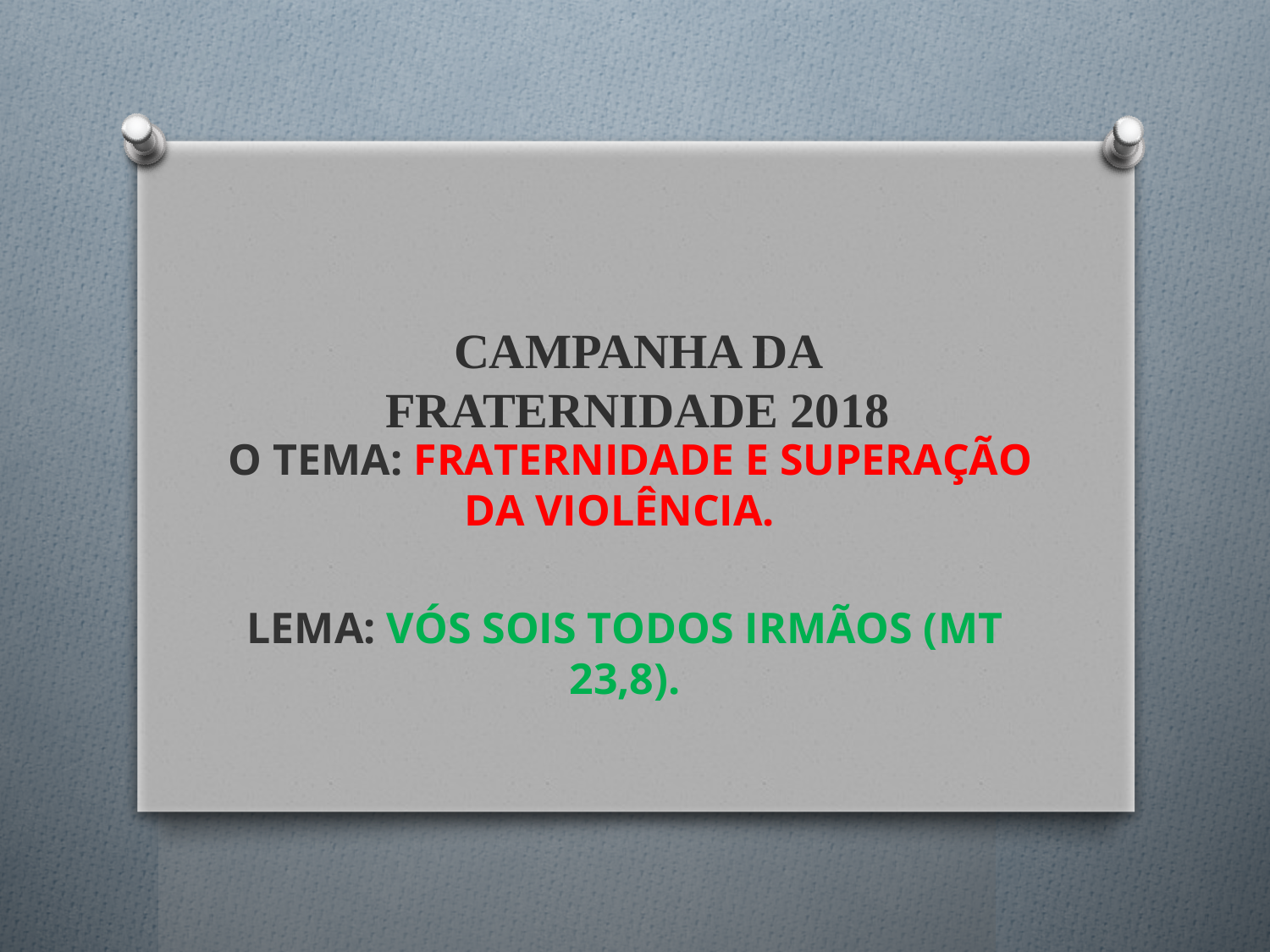

# CAMPANHA DA FRATERNIDADE 2018
 O TEMA: FRATERNIDADE E SUPERAÇÃO DA VIOLÊNCIA.

LEMA: VÓS SOIS TODOS IRMÃOS (MT 23,8).